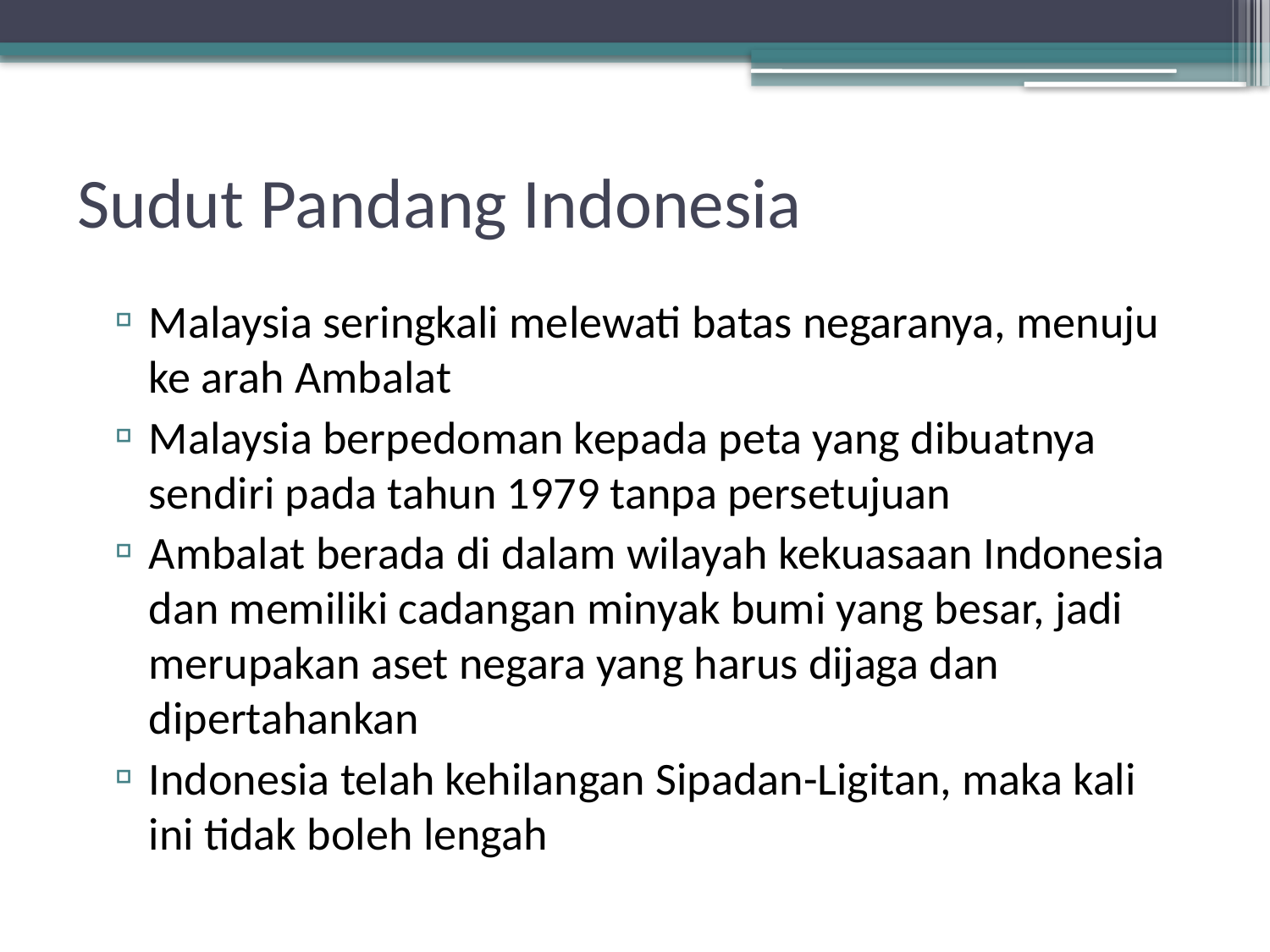

# Sudut Pandang Indonesia
Malaysia seringkali melewati batas negaranya, menuju ke arah Ambalat
Malaysia berpedoman kepada peta yang dibuatnya sendiri pada tahun 1979 tanpa persetujuan
Ambalat berada di dalam wilayah kekuasaan Indonesia dan memiliki cadangan minyak bumi yang besar, jadi merupakan aset negara yang harus dijaga dan dipertahankan
Indonesia telah kehilangan Sipadan-Ligitan, maka kali ini tidak boleh lengah